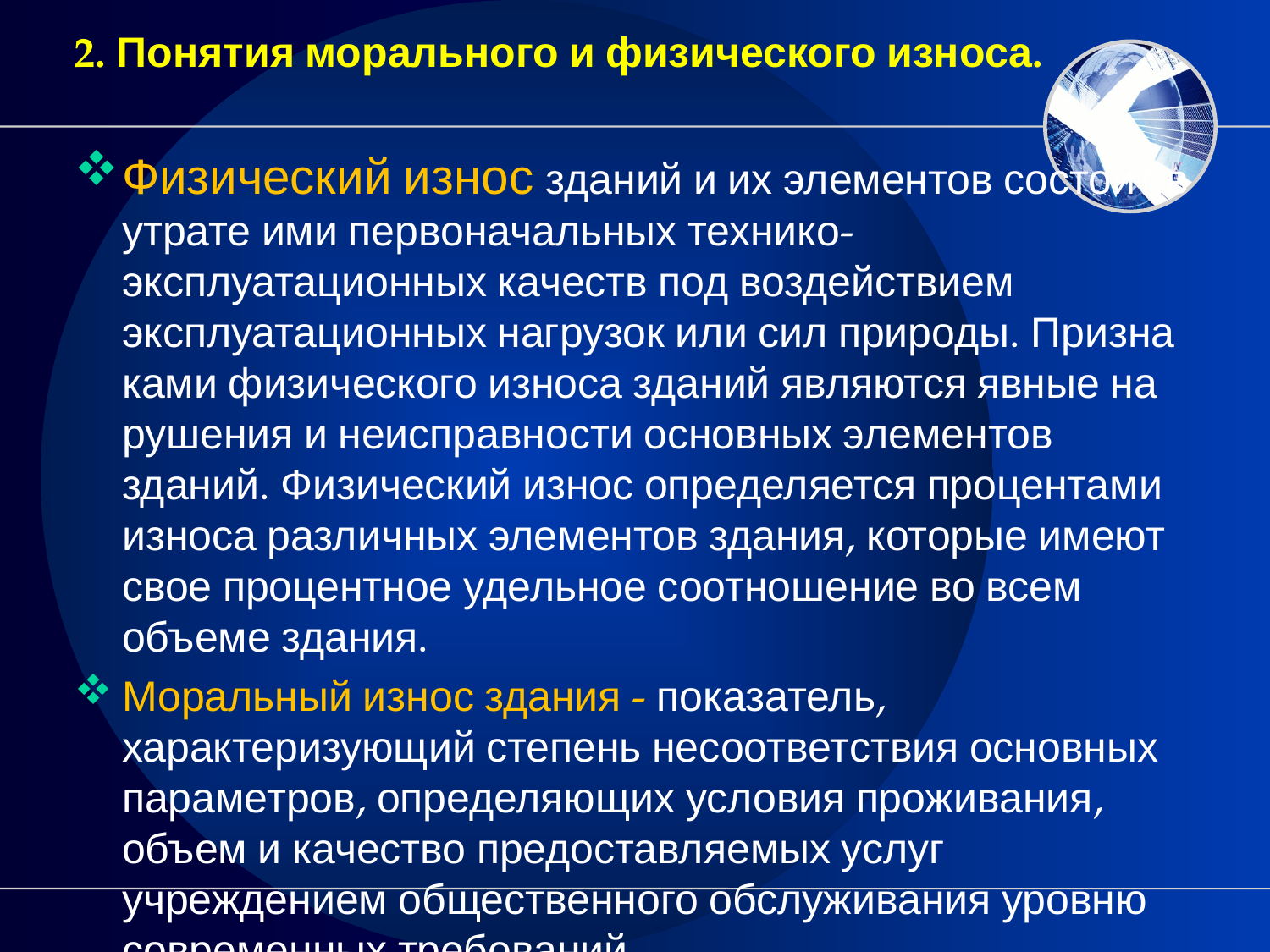

2. Понятия морального и физического износа.

Физический износ зданий и их элементов состоит в утрате ими первоначальных технико-эксплуатационных качеств под воздействием эксплуатационных нагрузок или сил природы. Призна­ками физического износа зданий являются явные на­рушения и неисправности основных элементов зданий. Физический износ определяется процентами износа различных элементов здания, которые имеют свое про­центное удельное соотношение во всем объеме здания.
Моральный износ здания - показатель, характеризующий степень несоответствия основных па­раметров, определяющих условия проживания, объем и качество предоставляемых услуг учреждением обще­ственного обслуживания уровню современных требова­ний.